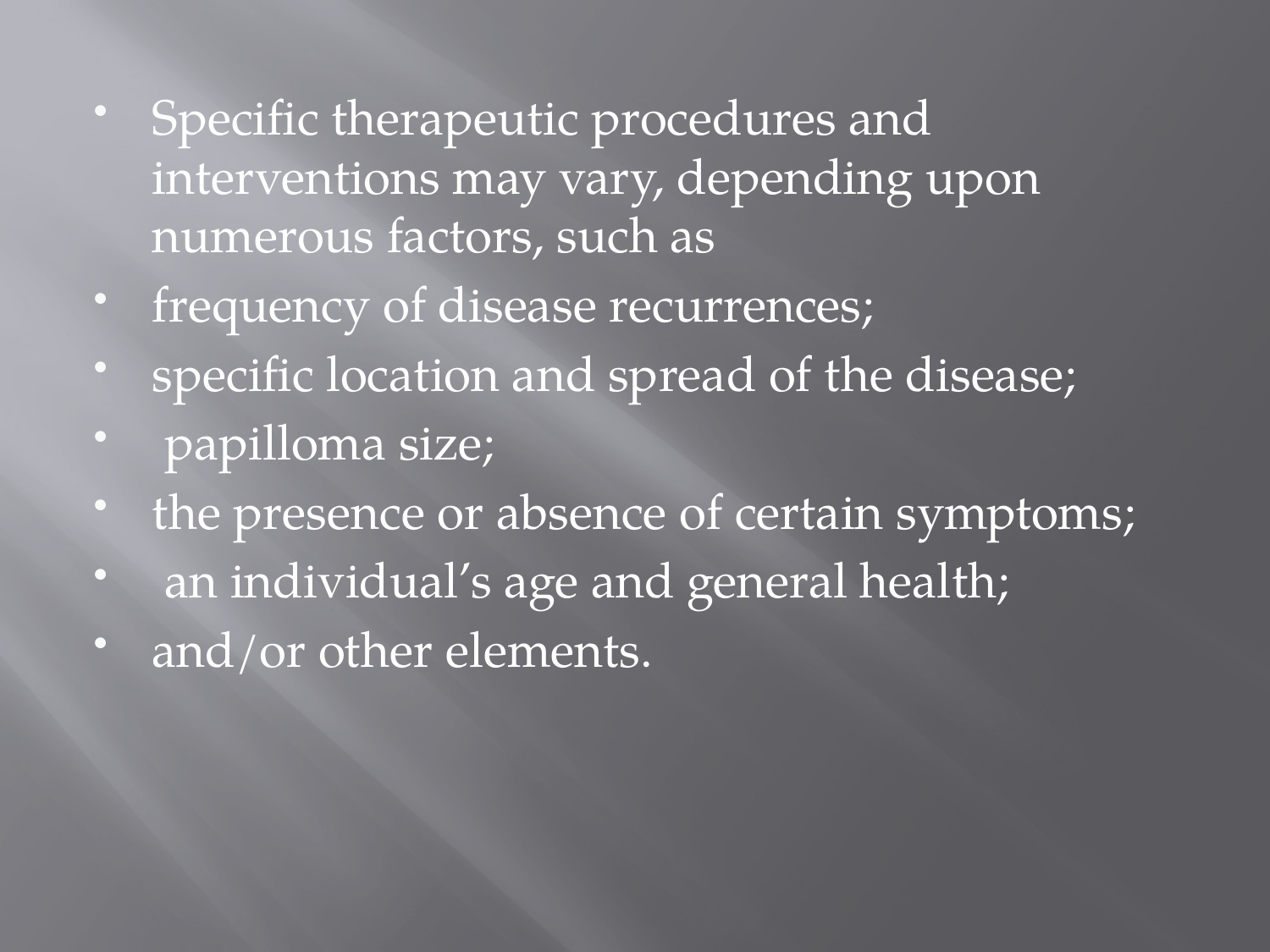

Specific therapeutic procedures and interventions may vary, depending upon numerous factors, such as
frequency of disease recurrences;
specific location and spread of the disease;
 papilloma size;
the presence or absence of certain symptoms;
 an individual’s age and general health;
and/or other elements.